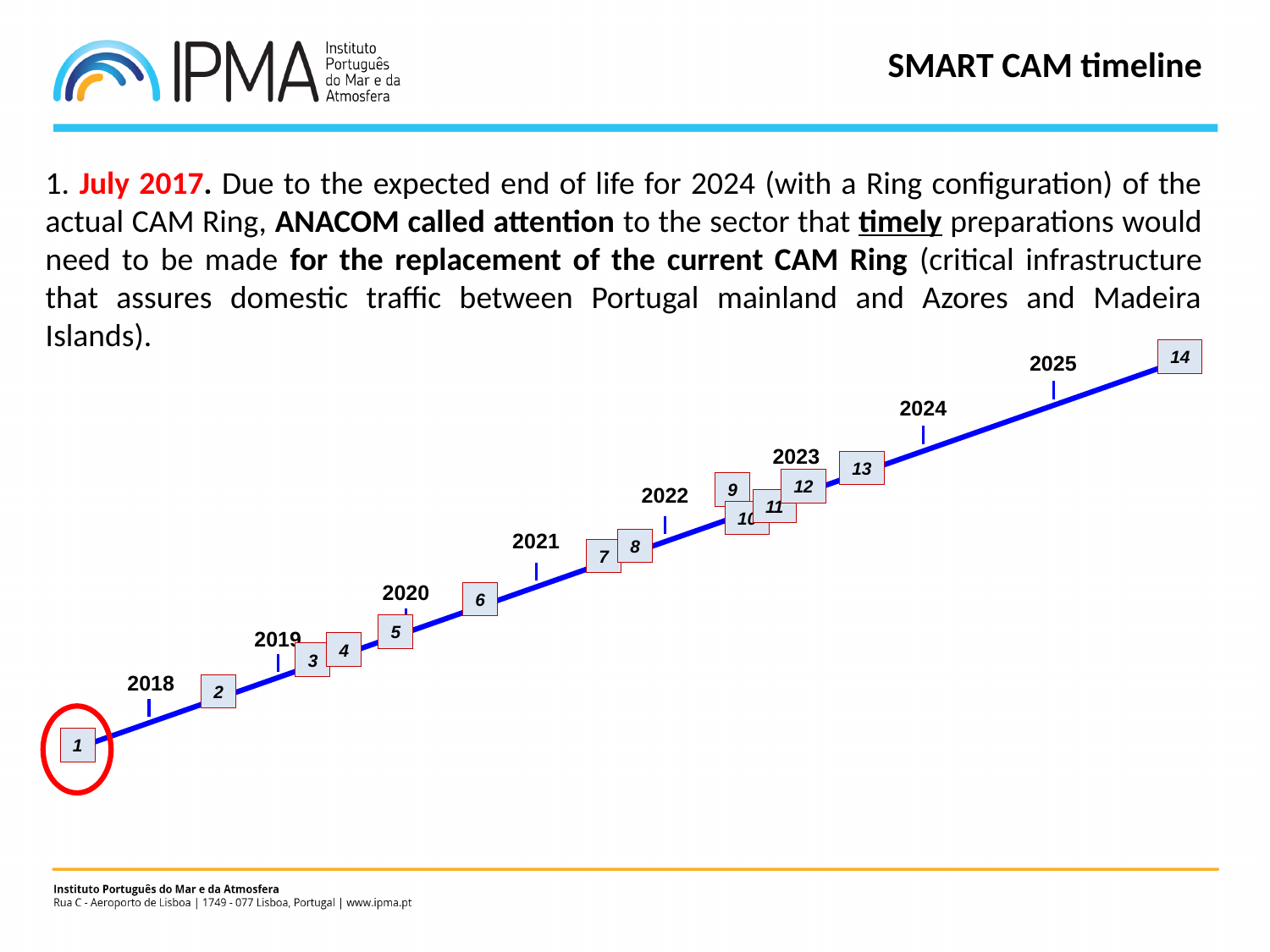

# SMART CAM timeline
1. July 2017. Due to the expected end of life for 2024 (with a Ring configuration) of the actual CAM Ring, ANACOM called attention to the sector that timely preparations would need to be made for the replacement of the current CAM Ring (critical infrastructure that assures domestic traffic between Portugal mainland and Azores and Madeira Islands).
14
2025
2024
2023
13
12
9
2022
11
10
2021
8
7
2020
6
5
2019
4
3
2018
2

1